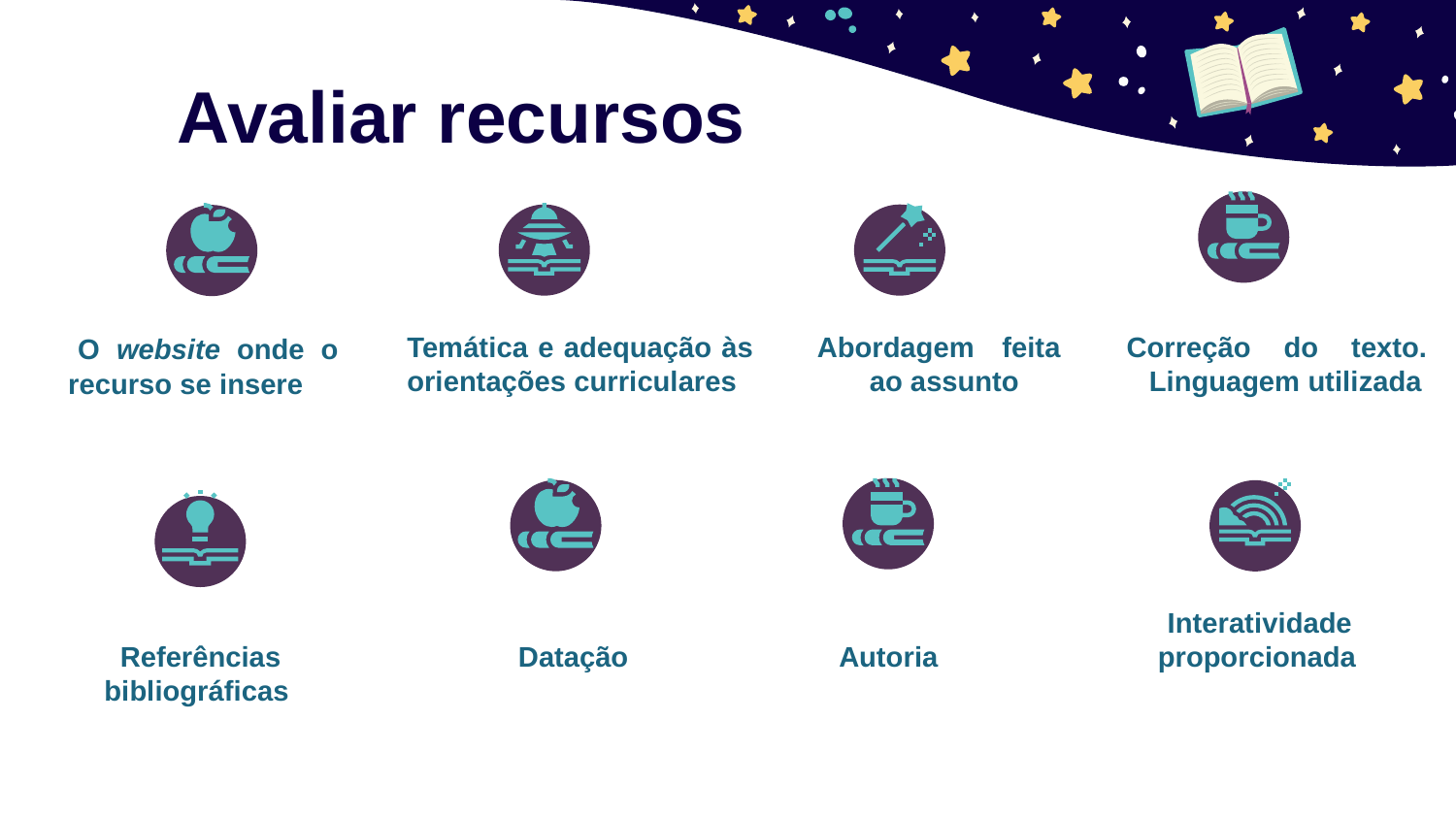

# Avaliar recursos

 O website onde o recurso se insere
Temática e adequação às orientações curriculares
Abordagem feita ao assunto
Correção do texto. Linguagem utilizada

Interatividade proporcionada
Datação
Referências bibliográficas
Autoria